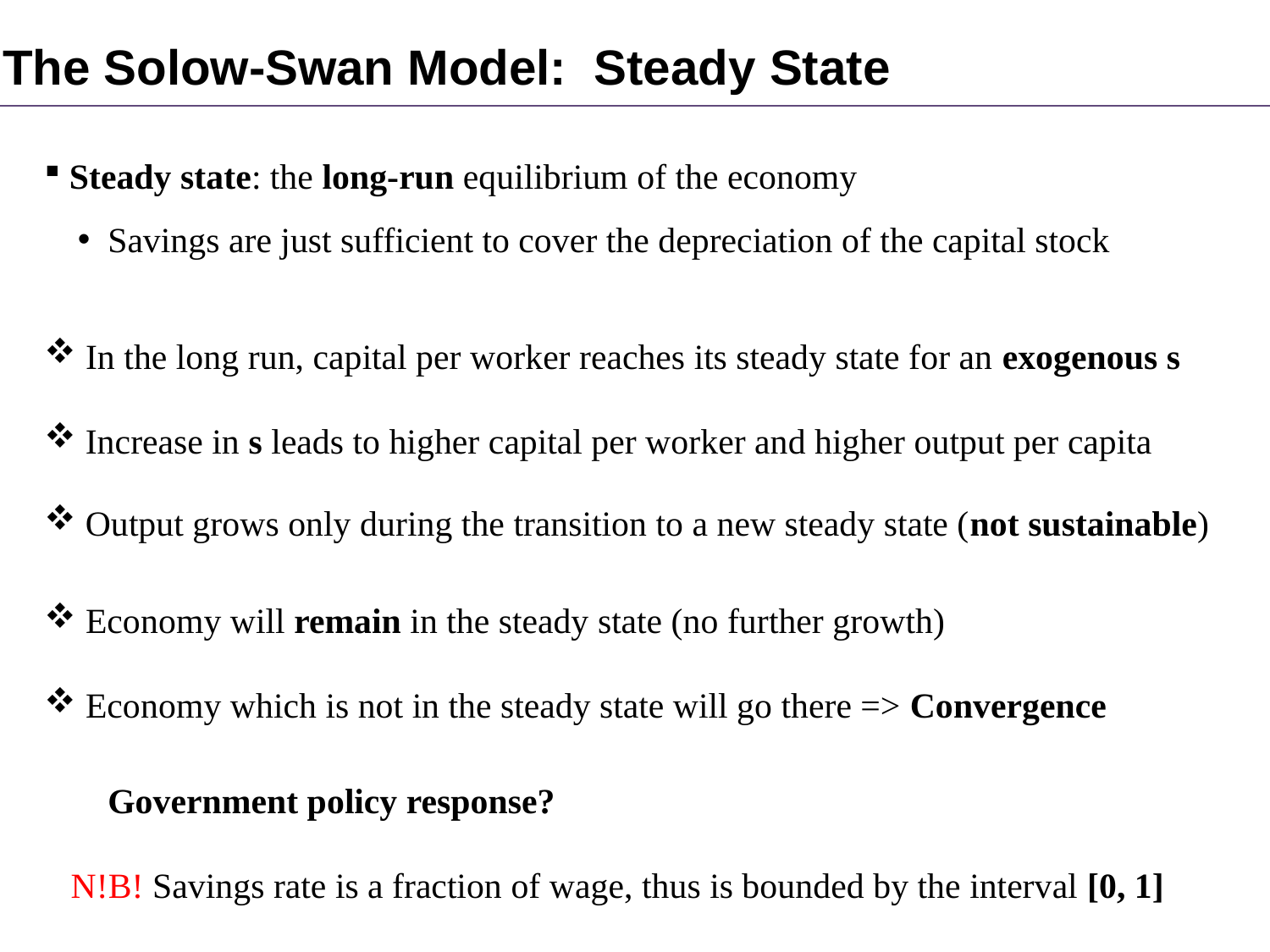

The Solow-Swan Model:  Steady State
 Steady state: the long-run equilibrium of the economy
Savings are just sufficient to cover the depreciation of the capital stock
 In the long run, capital per worker reaches its steady state for an exogenous s
 Increase in s leads to higher capital per worker and higher output per capita
 Output grows only during the transition to a new steady state (not sustainable)
 Economy will remain in the steady state (no further growth)
 Economy which is not in the steady state will go there => Convergence
Government policy response?
   N!B! Savings rate is a fraction of wage, thus is bounded by the interval [0, 1]